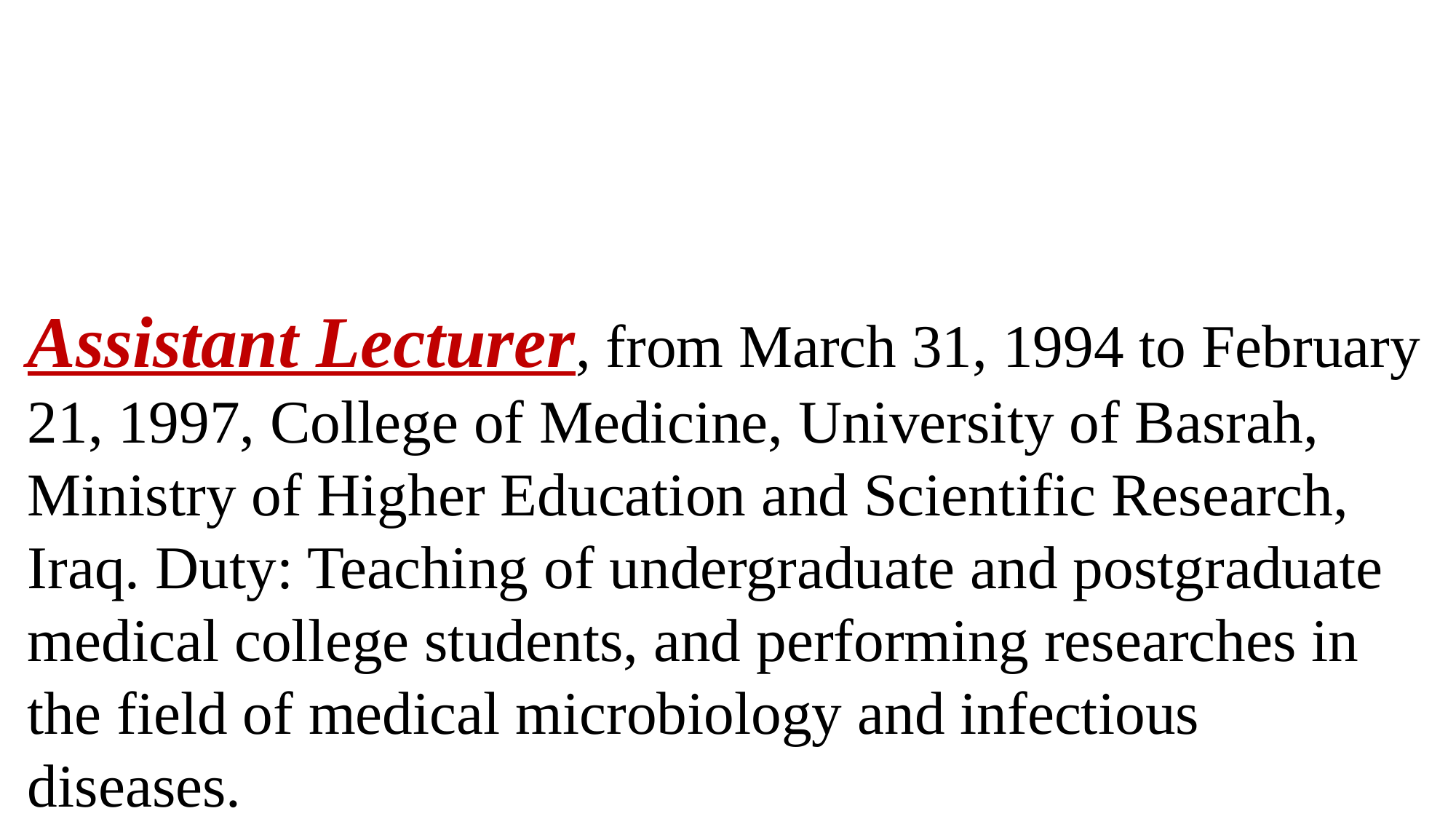

Assistant Lecturer, from March 31, 1994 to February 21, 1997, College of Medicine, University of Basrah, Ministry of Higher Education and Scientific Research, Iraq. Duty: Teaching of undergraduate and postgraduate medical college students, and performing researches in the field of medical microbiology and infectious diseases.